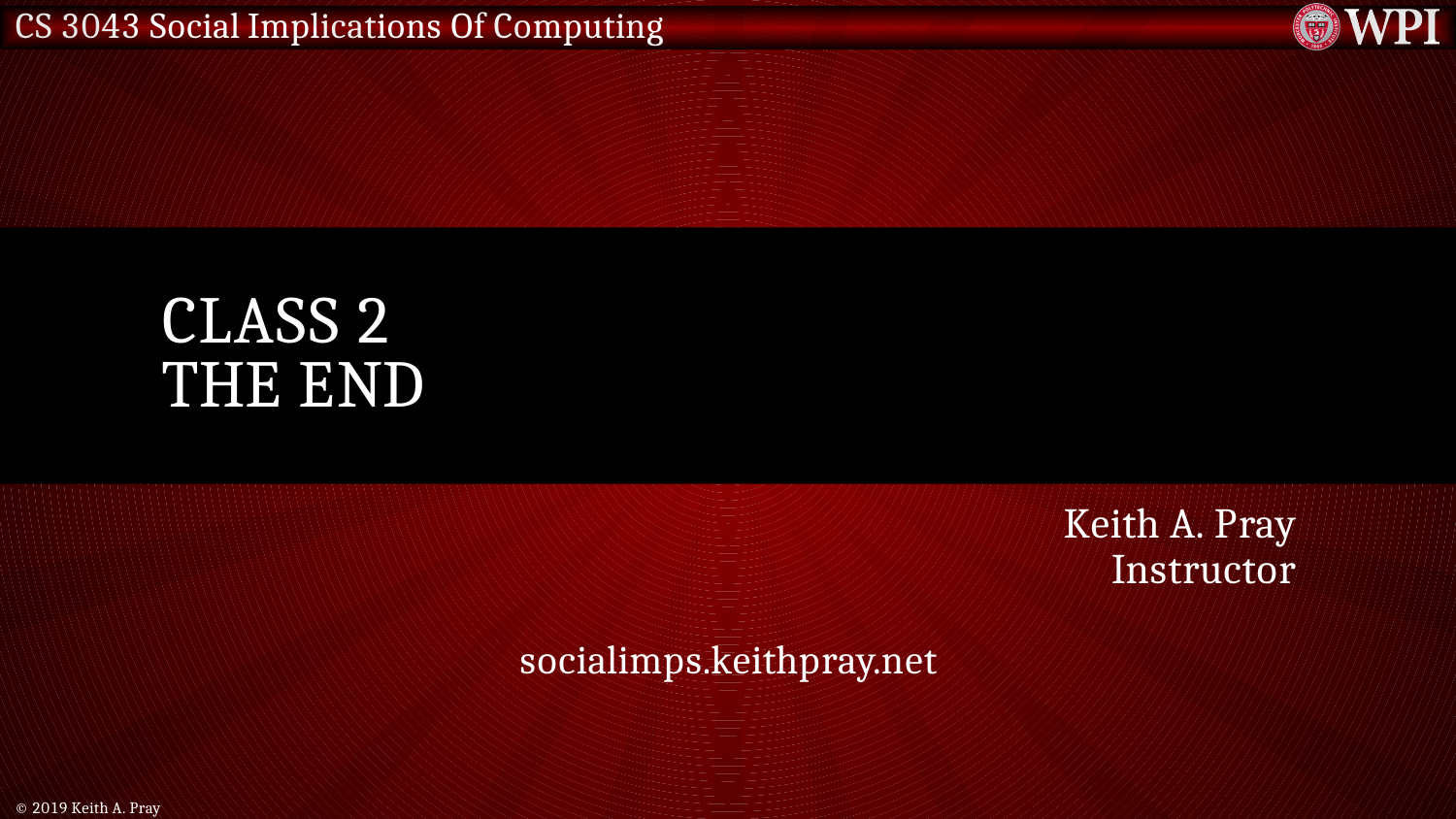

# Class 2 The End
Keith A. Pray
Instructor

socialimps.keithpray.net
© 2019 Keith A. Pray